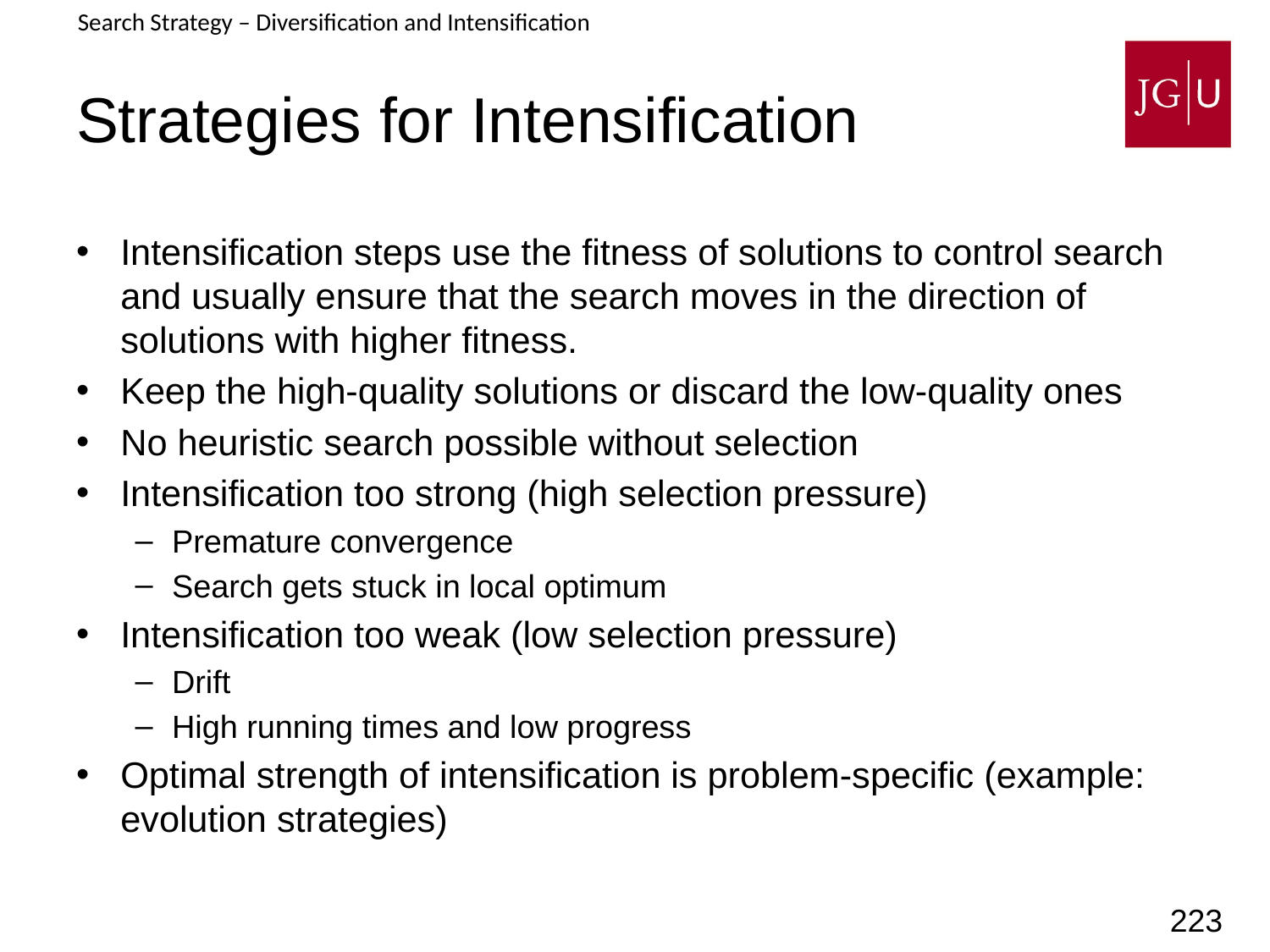

Search Strategy – Diversification and Intensification

# Strategies for Intensification
Intensification steps use the fitness of solutions to control search and usually ensure that the search moves in the direction of solutions with higher fitness.
Keep the high-quality solutions or discard the low-quality ones
No heuristic search possible without selection
Intensification too strong (high selection pressure)
Premature convergence
Search gets stuck in local optimum
Intensification too weak (low selection pressure)
Drift
High running times and low progress
Optimal strength of intensification is problem-specific (example: evolution strategies)